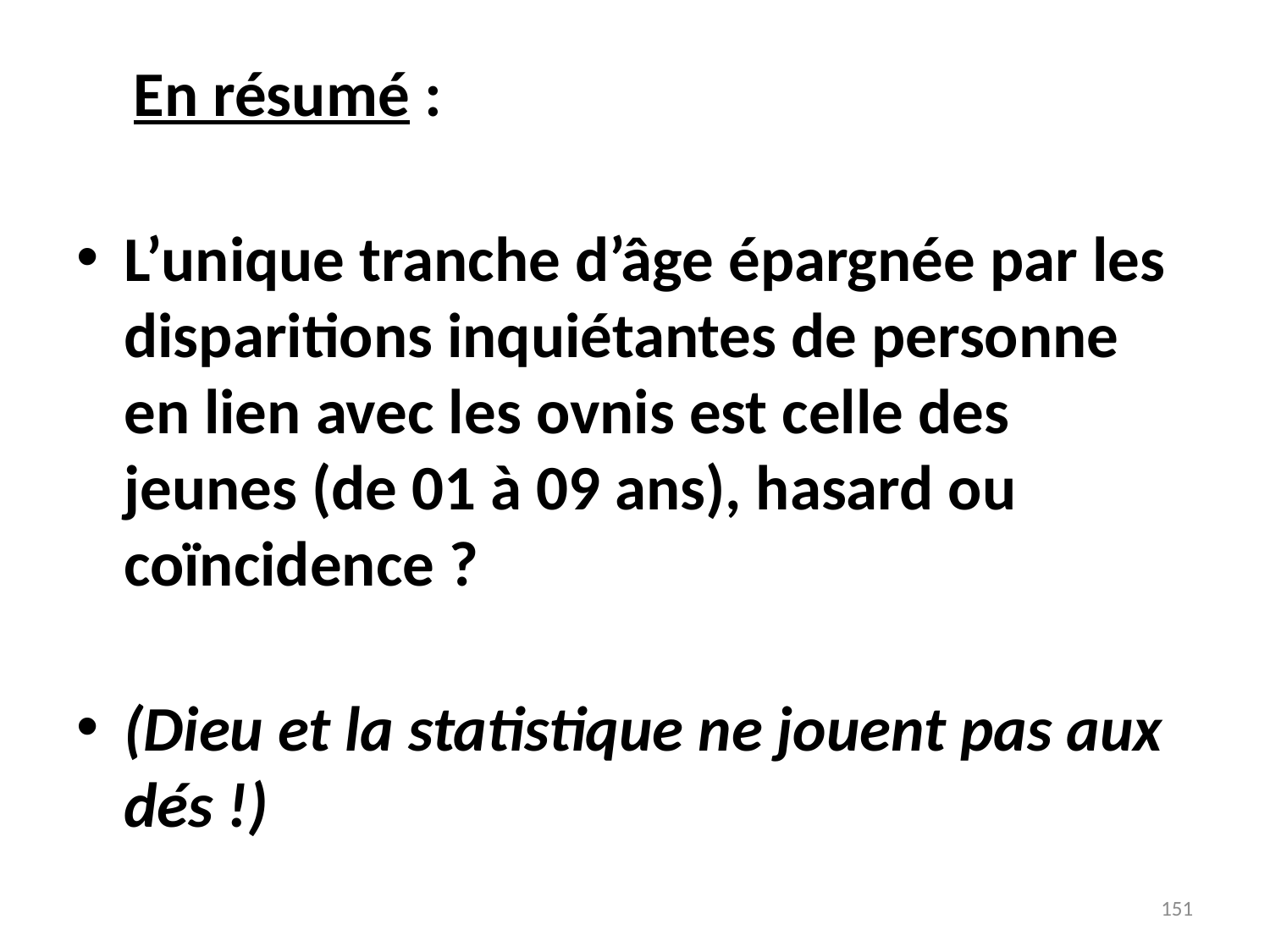

# En résumé :
L’unique tranche d’âge épargnée par les disparitions inquiétantes de personne en lien avec les ovnis est celle des jeunes (de 01 à 09 ans), hasard ou coïncidence ?
(Dieu et la statistique ne jouent pas aux dés !)

151